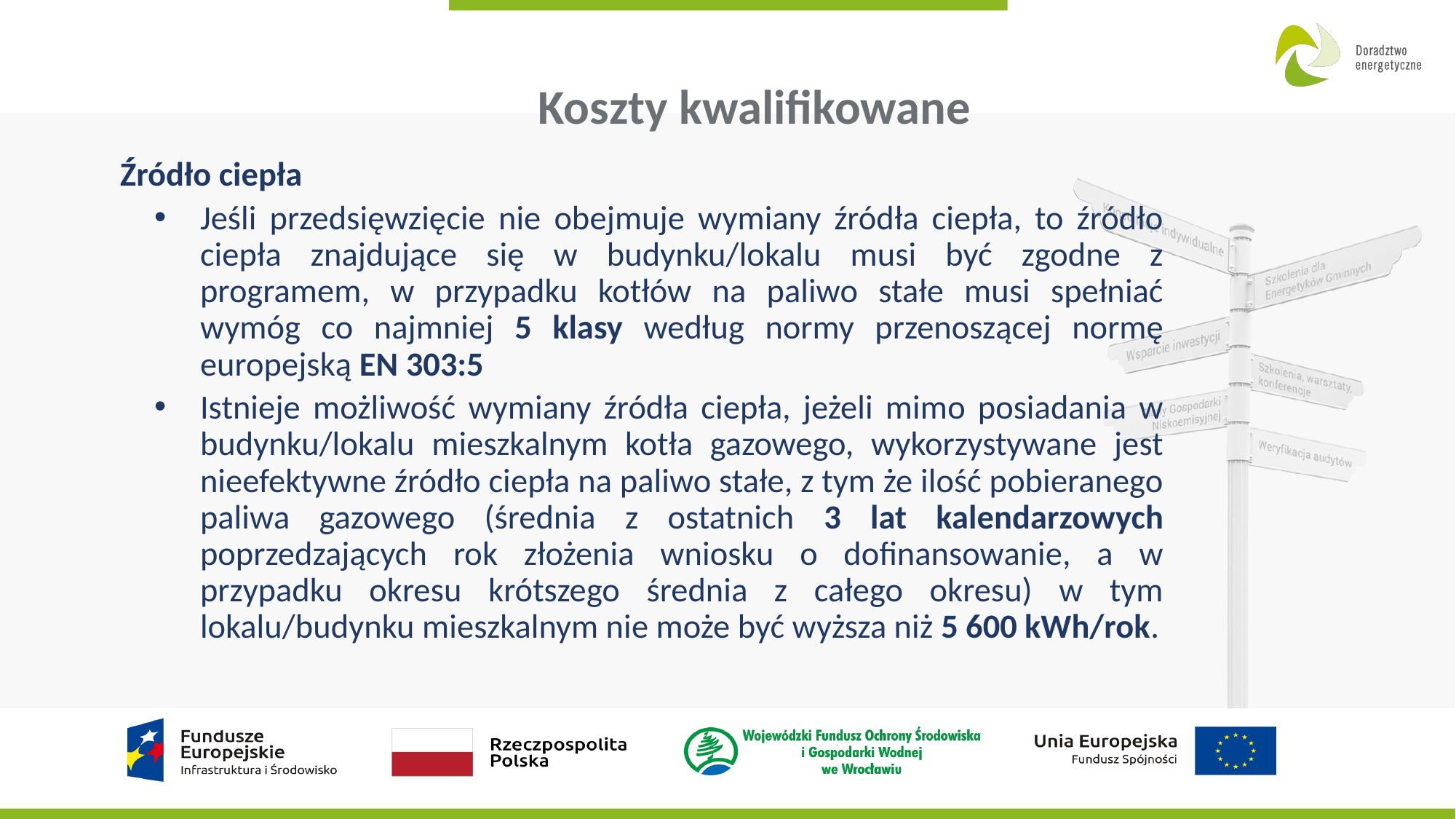

# Koszty kwalifikowane
Źródło ciepła
Jeśli przedsięwzięcie nie obejmuje wymiany źródła ciepła, to źródło ciepła znajdujące się w budynku/lokalu musi być zgodne z programem, w przypadku kotłów na paliwo stałe musi spełniać wymóg co najmniej 5 klasy według normy przenoszącej normę europejską EN 303:5
Istnieje możliwość wymiany źródła ciepła, jeżeli mimo posiadania w budynku/lokalu mieszkalnym kotła gazowego, wykorzystywane jest nieefektywne źródło ciepła na paliwo stałe, z tym że ilość pobieranego paliwa gazowego (średnia z ostatnich 3 lat kalendarzowych poprzedzających rok złożenia wniosku o dofinansowanie, a w przypadku okresu krótszego średnia z całego okresu) w tym lokalu/budynku mieszkalnym nie może być wyższa niż 5 600 kWh/rok.